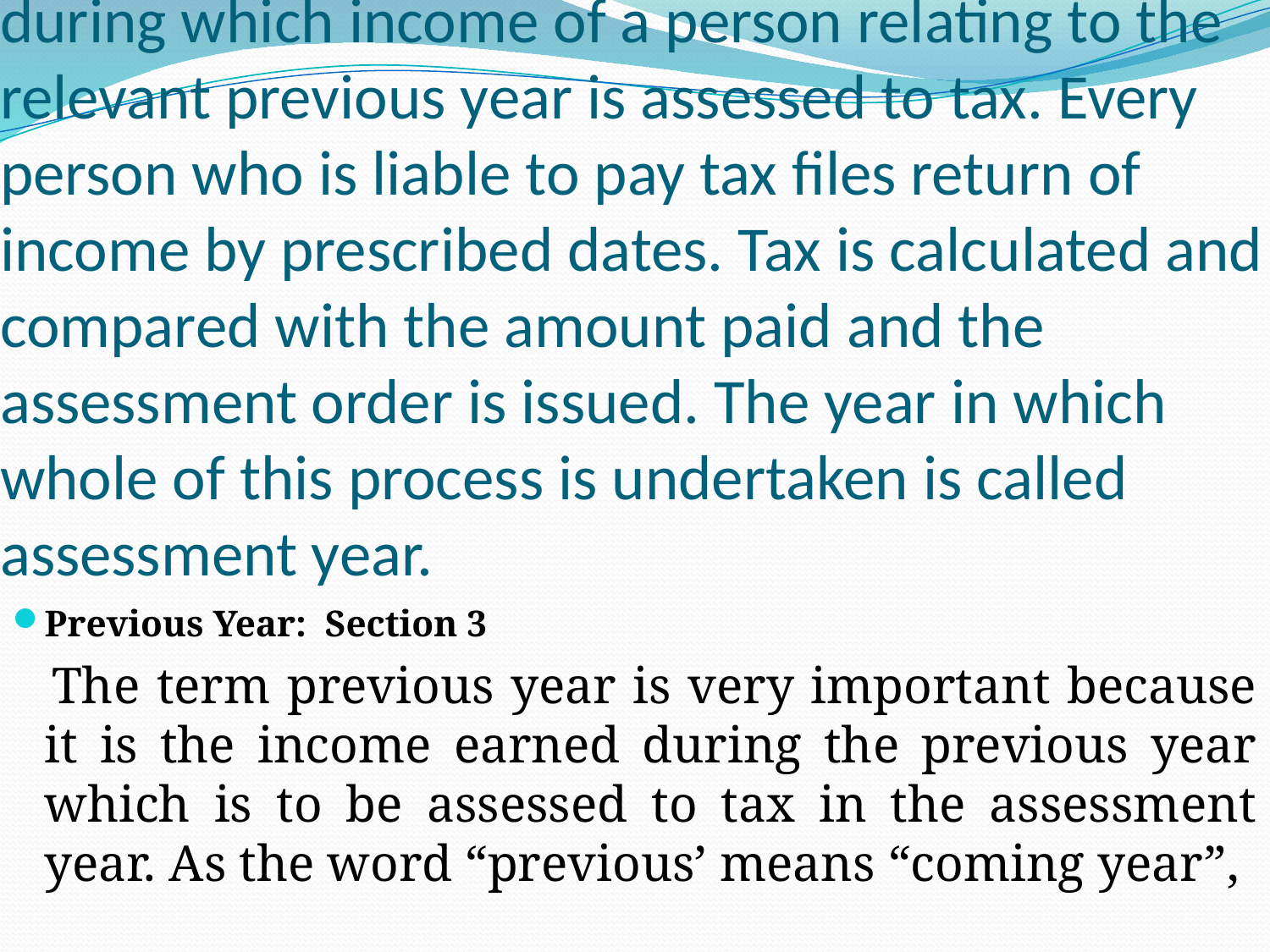

# during which income of a person relating to the relevant previous year is assessed to tax. Every person who is liable to pay tax files return of income by prescribed dates. Tax is calculated and compared with the amount paid and the assessment order is issued. The year in which whole of this process is undertaken is called assessment year.
Previous Year:  Section 3
   The term previous year is very important because it is the income earned during the previous year which is to be assessed to tax in the assessment year. As the word “previous’ means “coming year”,